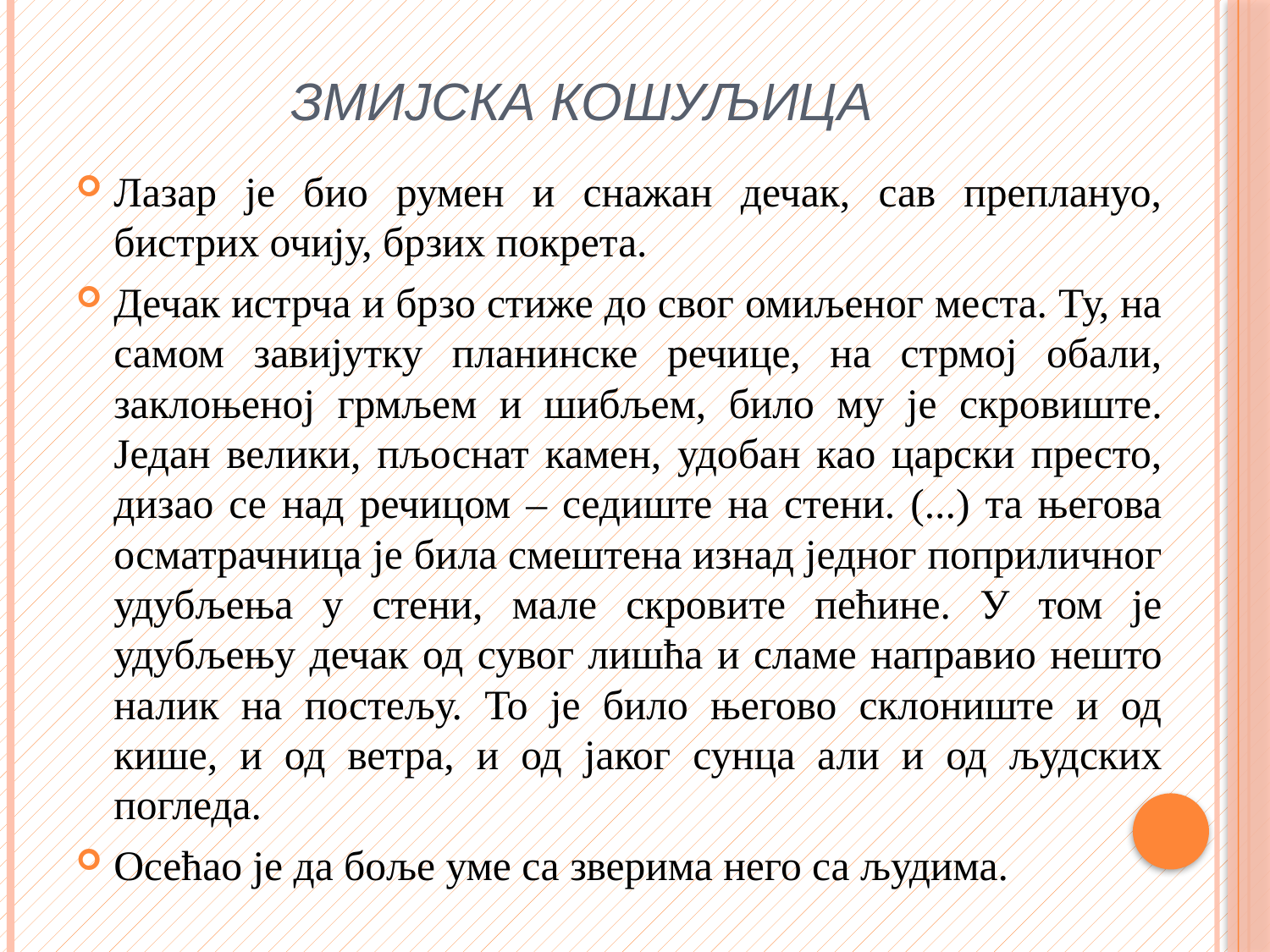

# Змијска кошуљица
Лазар је био румен и снажан дечак, сав преплануо, бистрих очију, брзих покрета.
Дечак истрча и брзо стиже до свог омиљеног места. Ту, на самом завијутку планинске речице, на стрмој обали, заклоњеној грмљем и шибљем, било му је скровиште. Један велики, пљоснат камен, удобан као царски престо, дизао се над речицом – седиште на стени. (...) та његова осматрачница је била смештена изнад једног поприличног удубљења у стени, мале скровите пећине. У том је удубљењу дечак од сувог лишћа и сламе направио нешто налик на постељу. То је било његово склониште и од кише, и од ветра, и од јаког сунца али и од људских погледа.
Осећао је да боље уме са зверима него са људима.